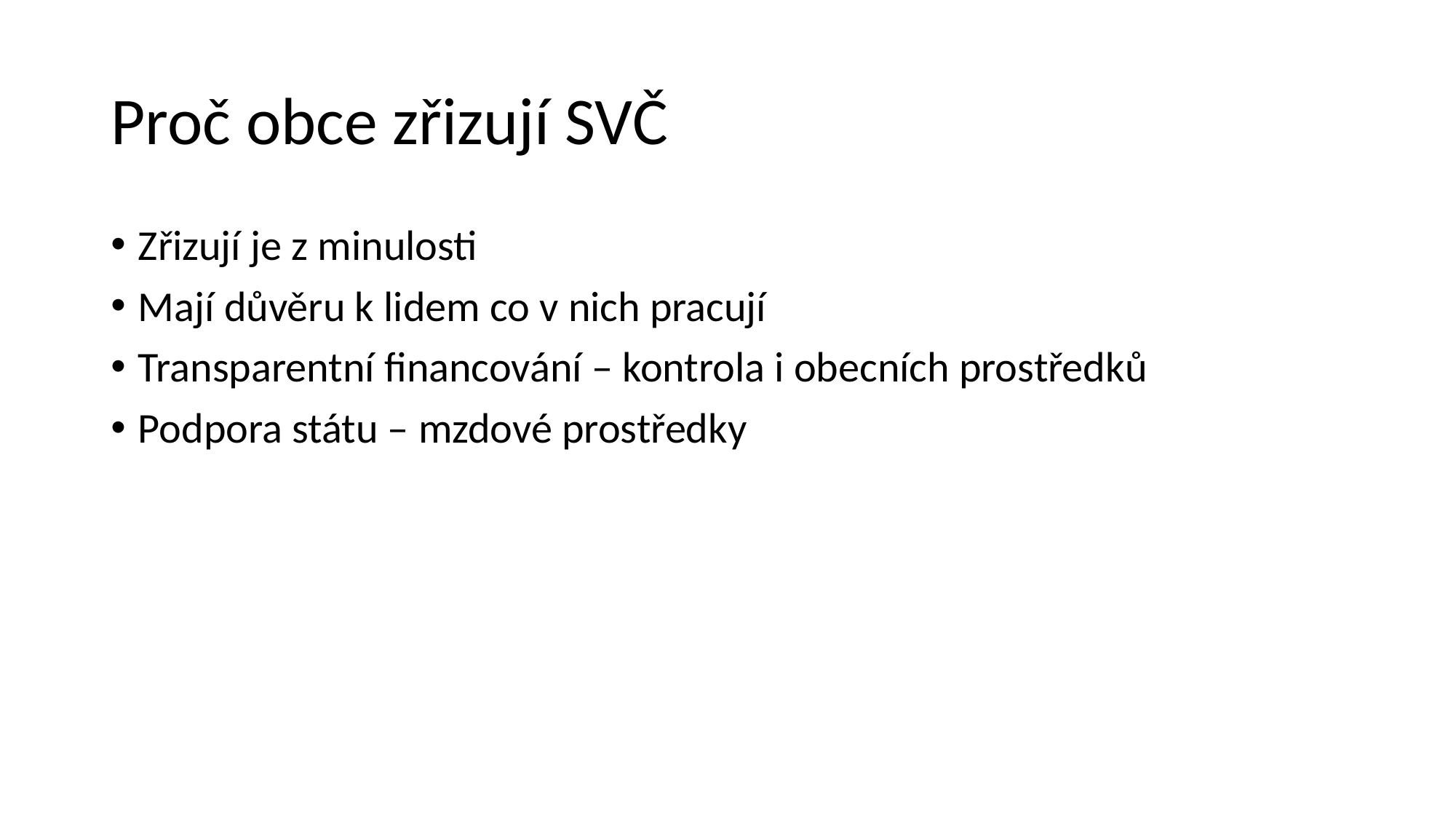

# Proč obce zřizují SVČ
Zřizují je z minulosti
Mají důvěru k lidem co v nich pracují
Transparentní financování – kontrola i obecních prostředků
Podpora státu – mzdové prostředky